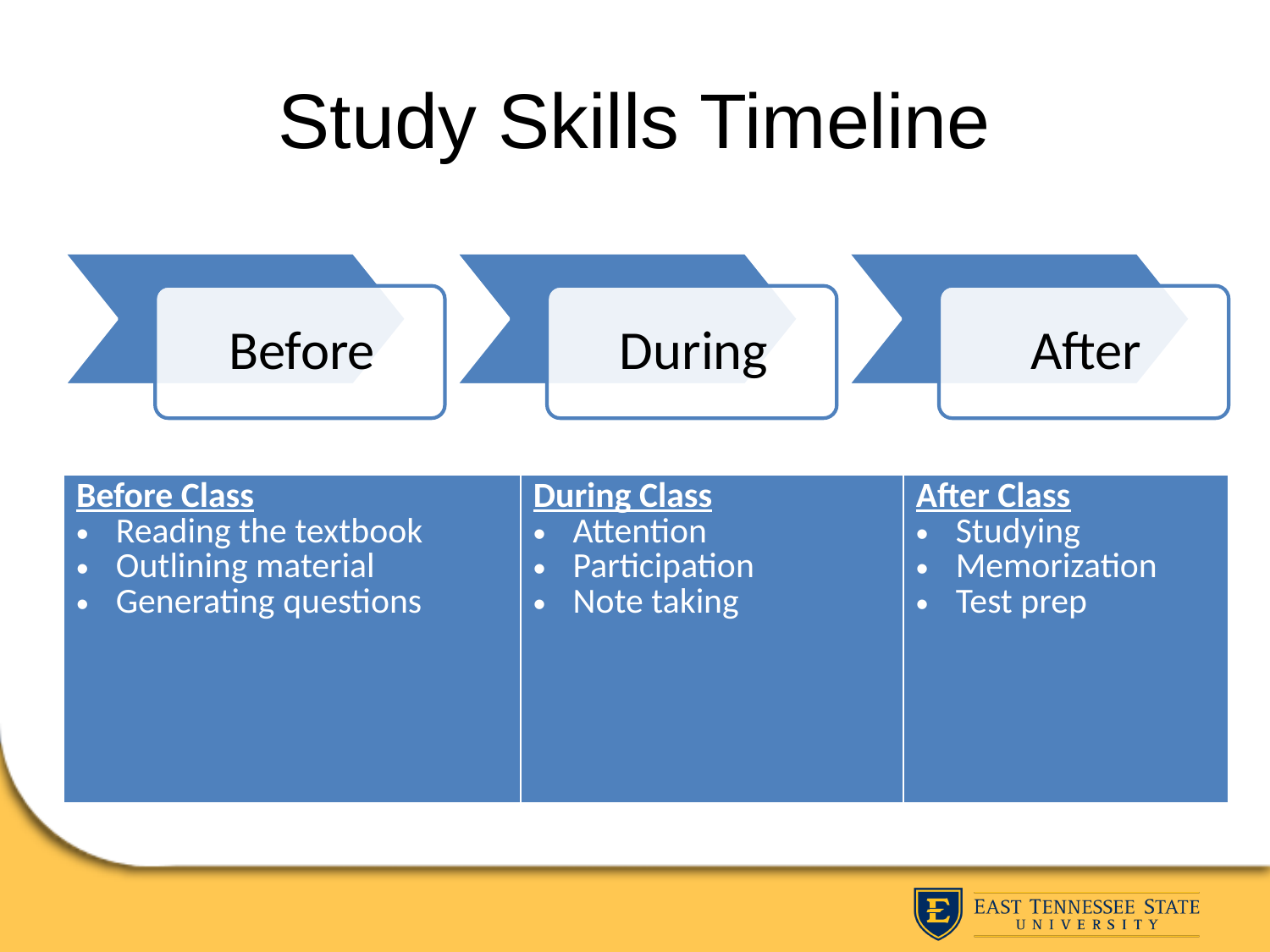

# Study Skills Timeline
Before
During
After
| Before Class Reading the textbook Outlining material Generating questions | During Class Attention Participation Note taking | After Class Studying Memorization Test prep |
| --- | --- | --- |